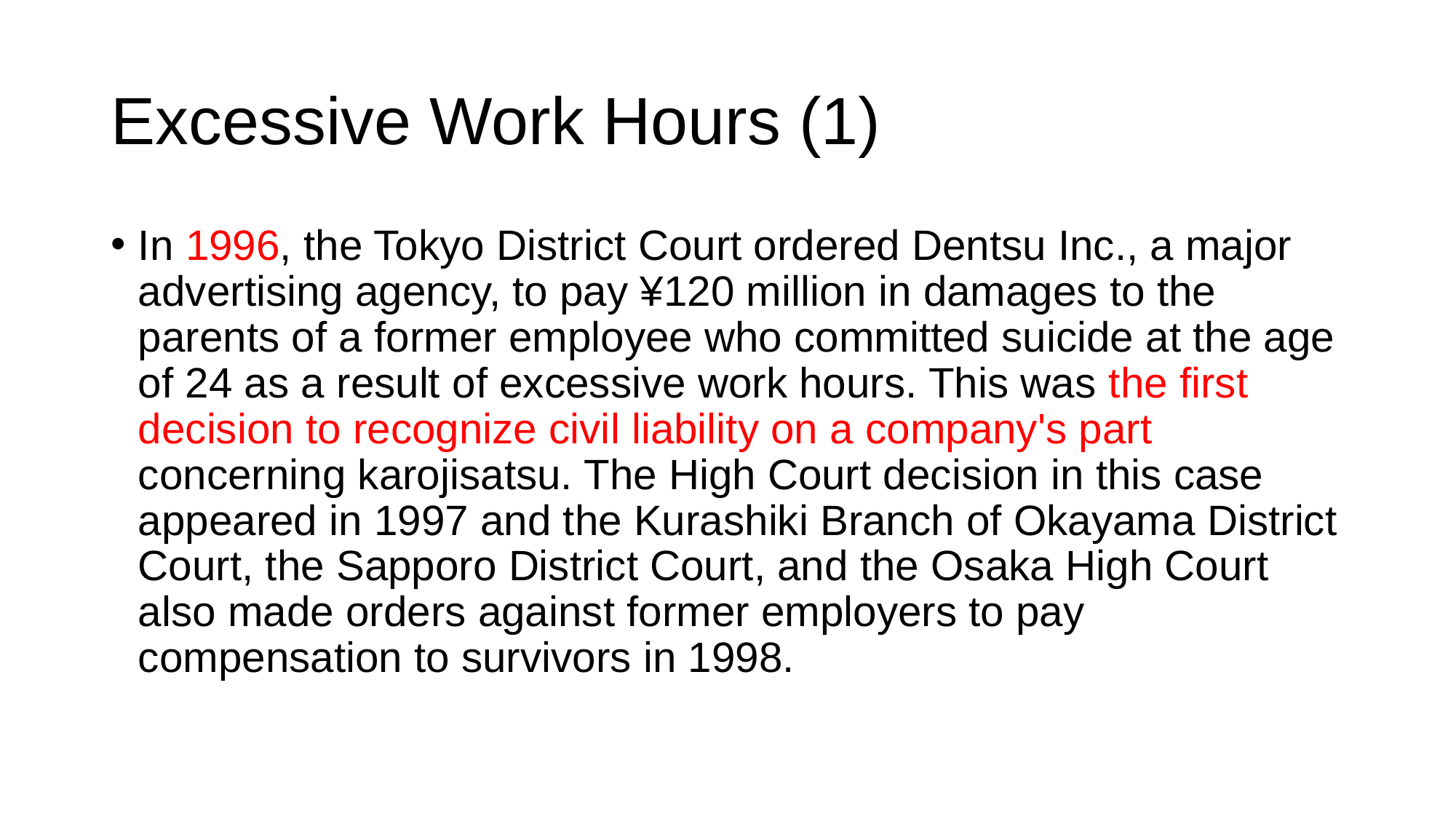

# Excessive Work Hours (1)
In 1996, the Tokyo District Court ordered Dentsu Inc., a major advertising agency, to pay ¥120 million in damages to the parents of a former employee who committed suicide at the age of 24 as a result of excessive work hours. This was the first decision to recognize civil liability on a company's part concerning karojisatsu. The High Court decision in this case appeared in 1997 and the Kurashiki Branch of Okayama District Court, the Sapporo District Court, and the Osaka High Court also made orders against former employers to pay compensation to survivors in 1998.